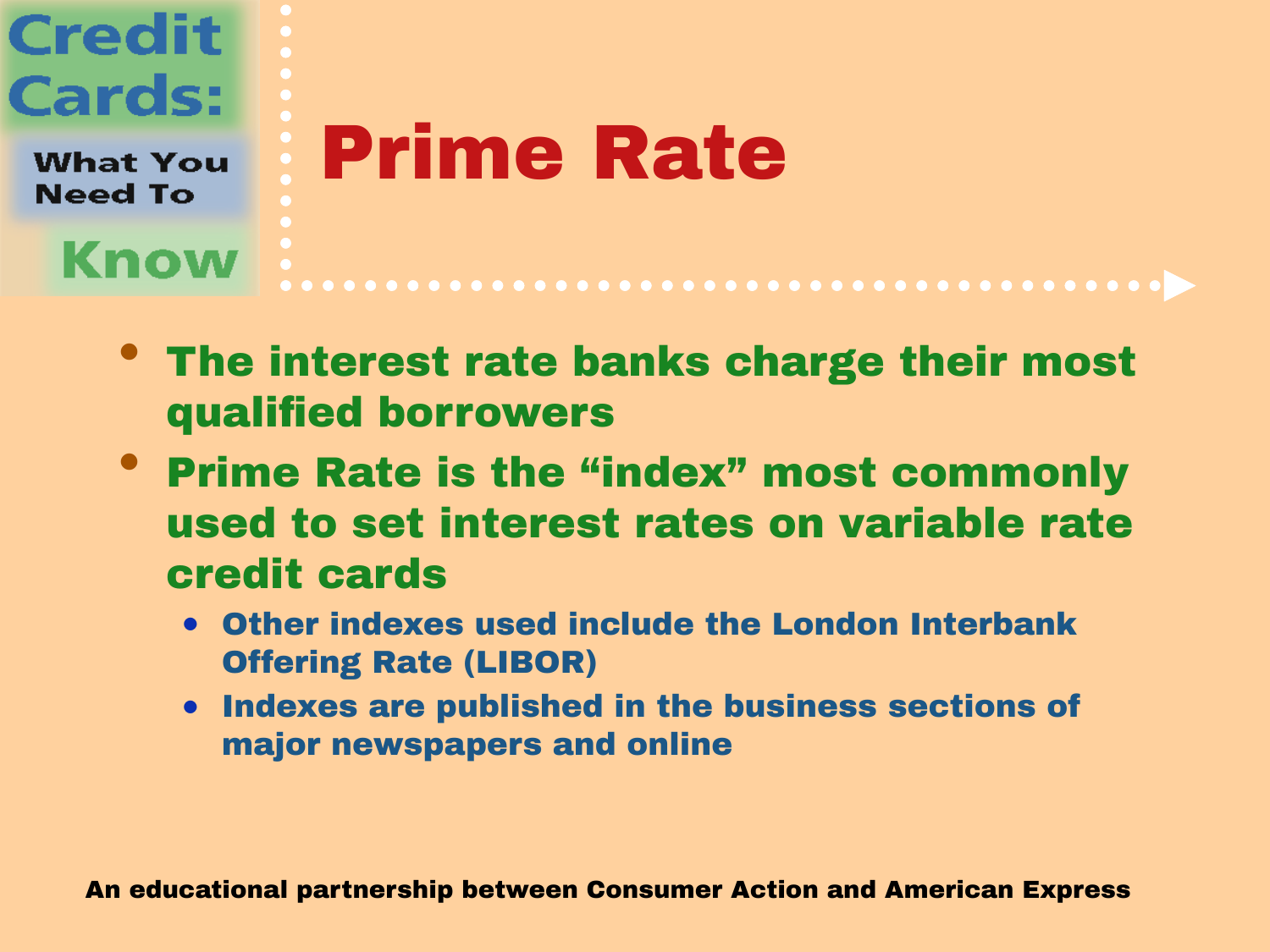

# Prime Rate
The interest rate banks charge their most qualified borrowers
Prime Rate is the “index” most commonly used to set interest rates on variable rate credit cards
Other indexes used include the London Interbank Offering Rate (LIBOR)
Indexes are published in the business sections of major newspapers and online

An educational partnership between Consumer Action and American Express